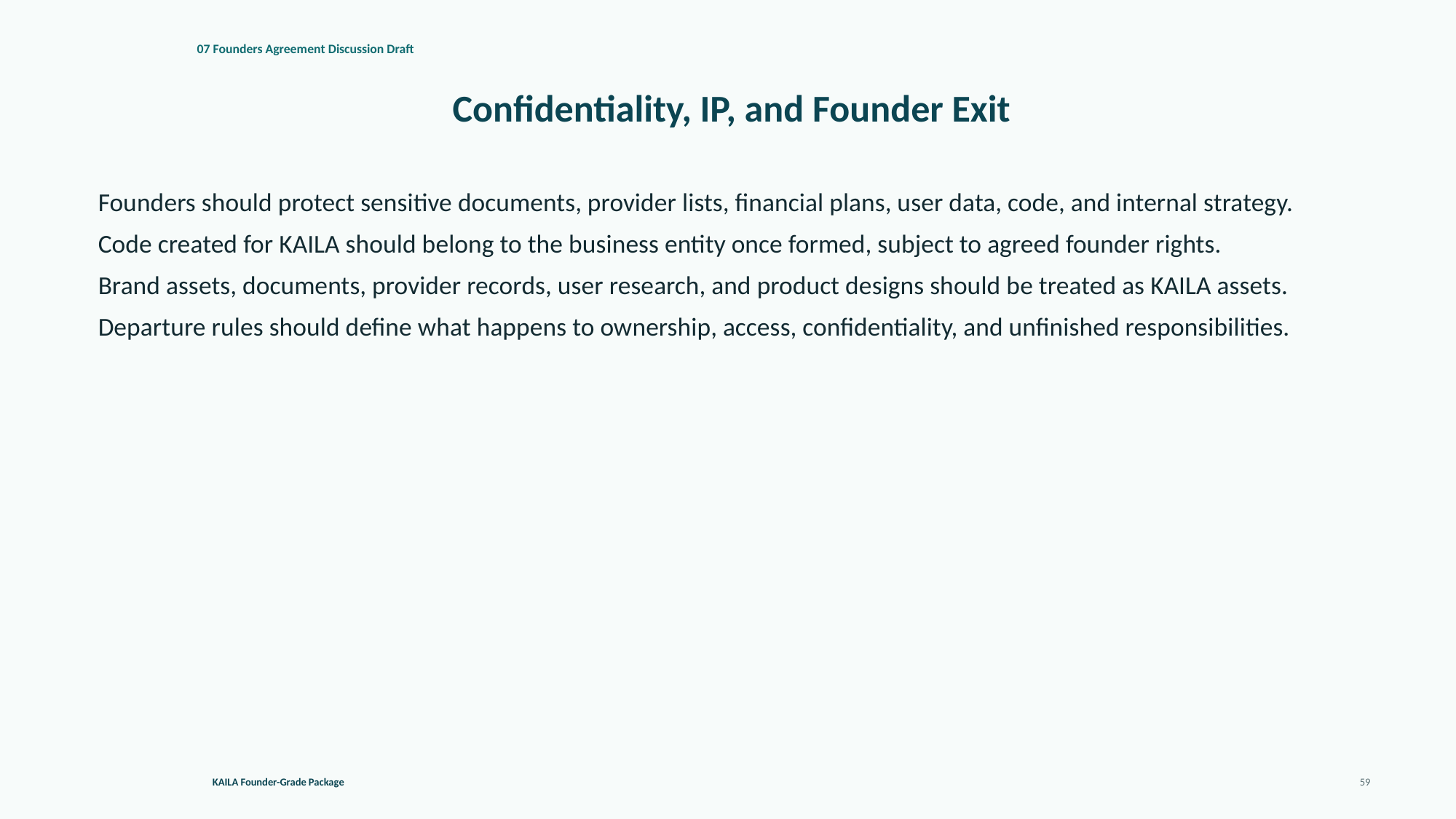

07 Founders Agreement Discussion Draft
Confidentiality, IP, and Founder Exit
Founders should protect sensitive documents, provider lists, financial plans, user data, code, and internal strategy.
Code created for KAILA should belong to the business entity once formed, subject to agreed founder rights.
Brand assets, documents, provider records, user research, and product designs should be treated as KAILA assets.
Departure rules should define what happens to ownership, access, confidentiality, and unfinished responsibilities.
KAILA Founder-Grade Package
59